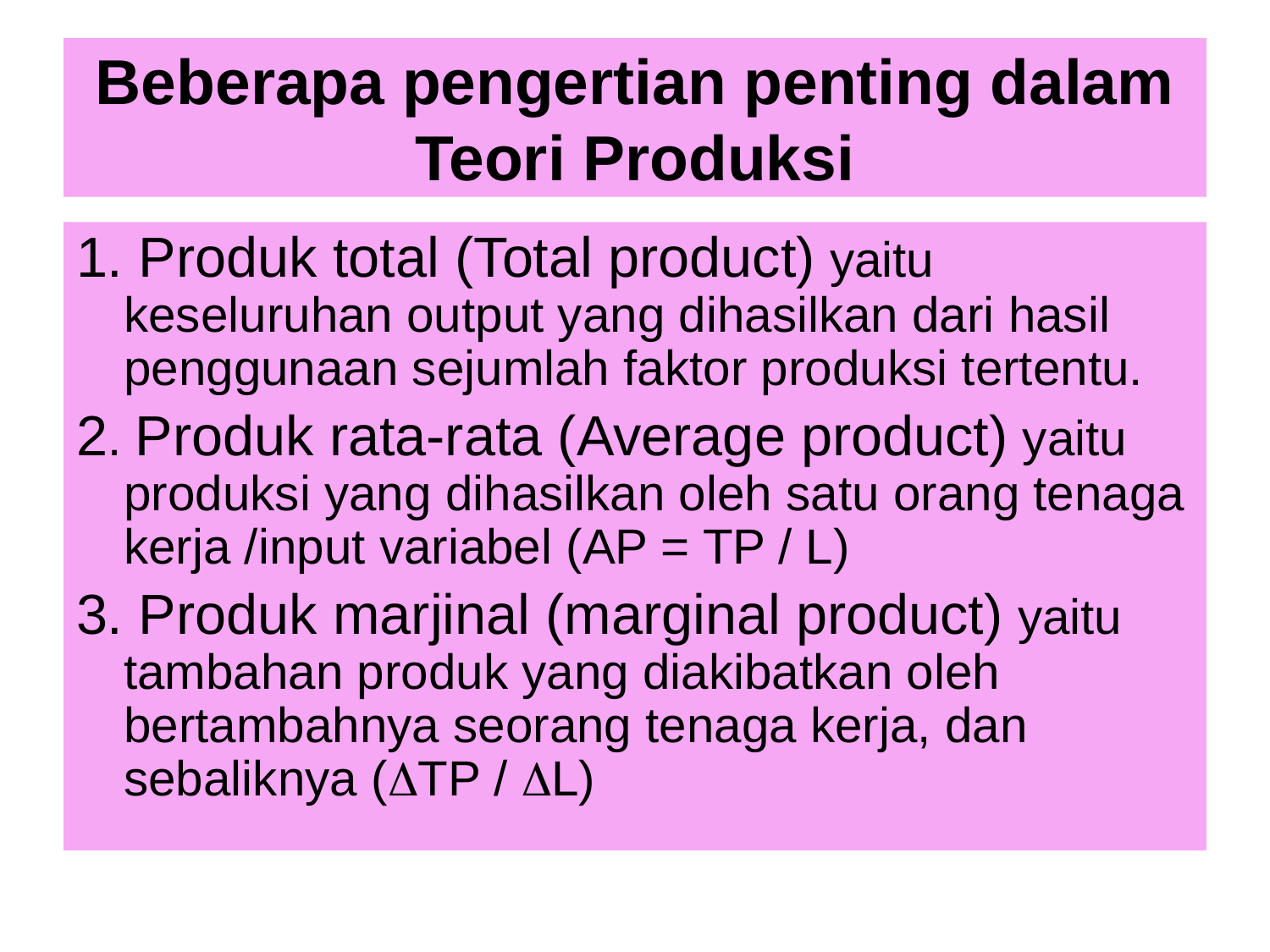

# Beberapa pengertian penting dalam Teori Produksi
1. Produk total (Total product) yaitu keseluruhan output yang dihasilkan dari hasil penggunaan sejumlah faktor produksi tertentu.
2. Produk rata-rata (Average product) yaitu produksi yang dihasilkan oleh satu orang tenaga kerja /input variabel (AP = TP / L)
3. Produk marjinal (marginal product) yaitu tambahan produk yang diakibatkan oleh bertambahnya seorang tenaga kerja, dan sebaliknya (ΔTP / ΔL)